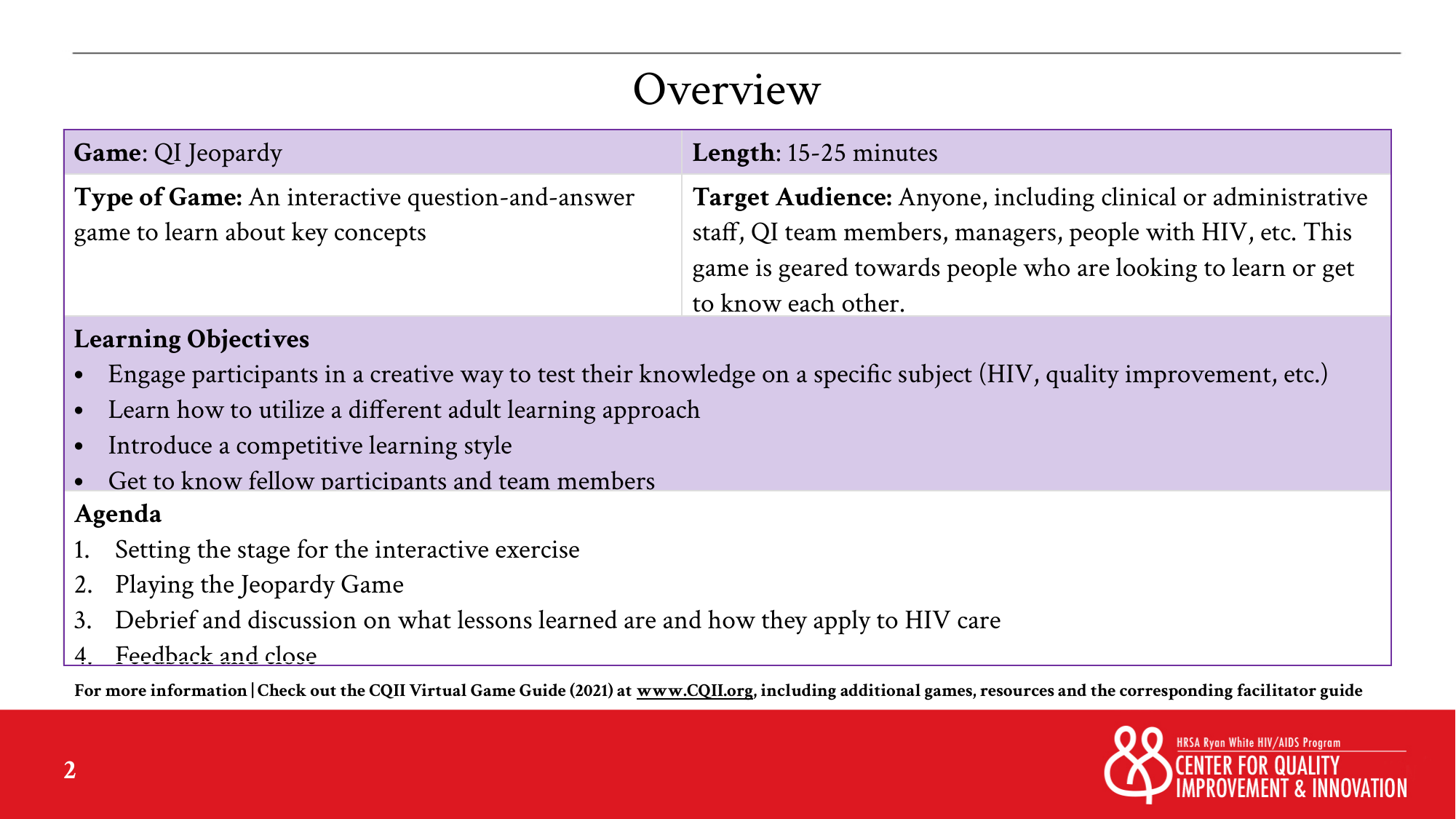

Overview
| Game: QI Jeopardy | Length: 15-25 minutes |
| --- | --- |
| Type of Game: An interactive question-and-answer game to learn about key concepts | Target Audience: Anyone, including clinical or administrative staff, QI team members, managers, people with HIV, etc. This game is geared towards people who are looking to learn or get to know each other. |
| Learning Objectives Engage participants in a creative way to test their knowledge on a specific subject (HIV, quality improvement, etc.) Learn how to utilize a different adult learning approach Introduce a competitive learning style Get to know fellow participants and team members |  |
| Agenda Setting the stage for the interactive exercise Playing the Jeopardy Game Debrief and discussion on what lessons learned are and how they apply to HIV care Feedback and close |  |
|  |
| --- |
|  |
| --- |
For more information | Check out the CQII Virtual Game Guide (2021) at www.CQII.org, including additional games, resources and the corresponding facilitator guide